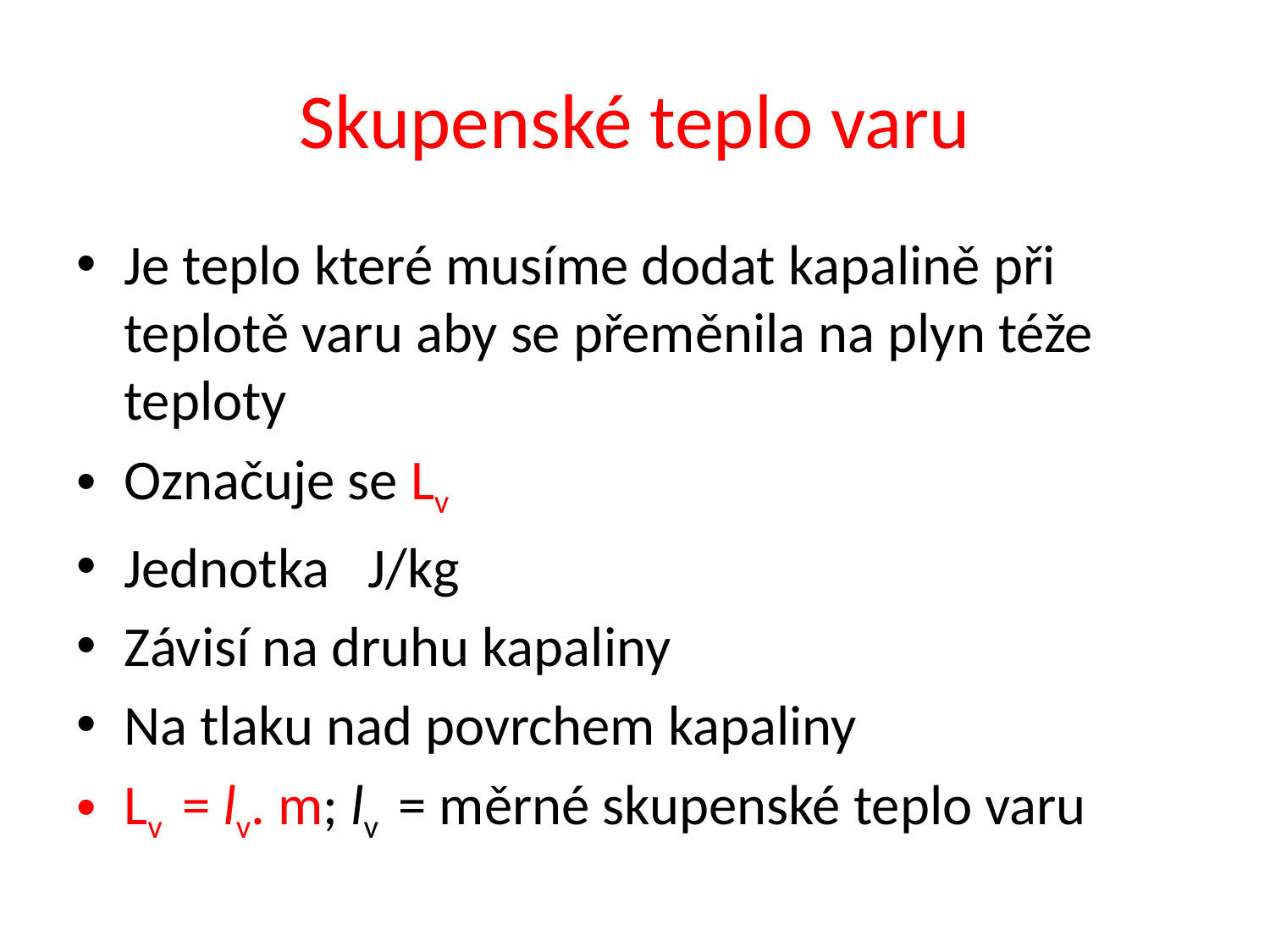

# Skupenské teplo varu
Je teplo které musíme dodat kapalině při teplotě varu aby se přeměnila na plyn téže teploty
Označuje se Lv
Jednotka   J/kg
Závisí na druhu kapaliny
Na tlaku nad povrchem kapaliny
Lv  = lv. m; lv  = měrné skupenské teplo varu